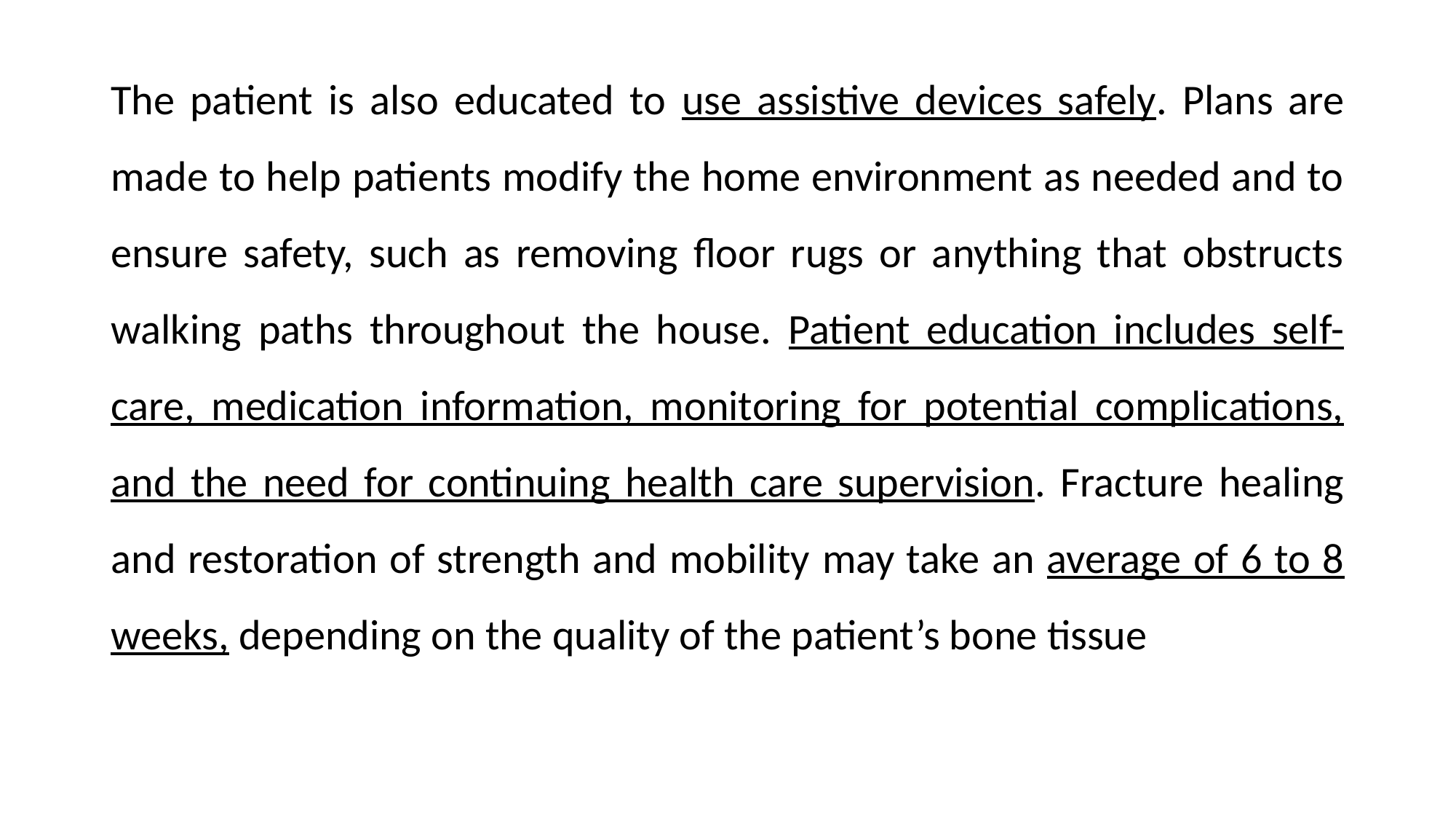

The patient is also educated to use assistive devices safely. Plans are made to help patients modify the home environment as needed and to ensure safety, such as removing floor rugs or anything that obstructs walking paths throughout the house. Patient education includes self-care, medication information, monitoring for potential complications, and the need for continuing health care supervision. Fracture healing and restoration of strength and mobility may take an average of 6 to 8 weeks, depending on the quality of the patient’s bone tissue